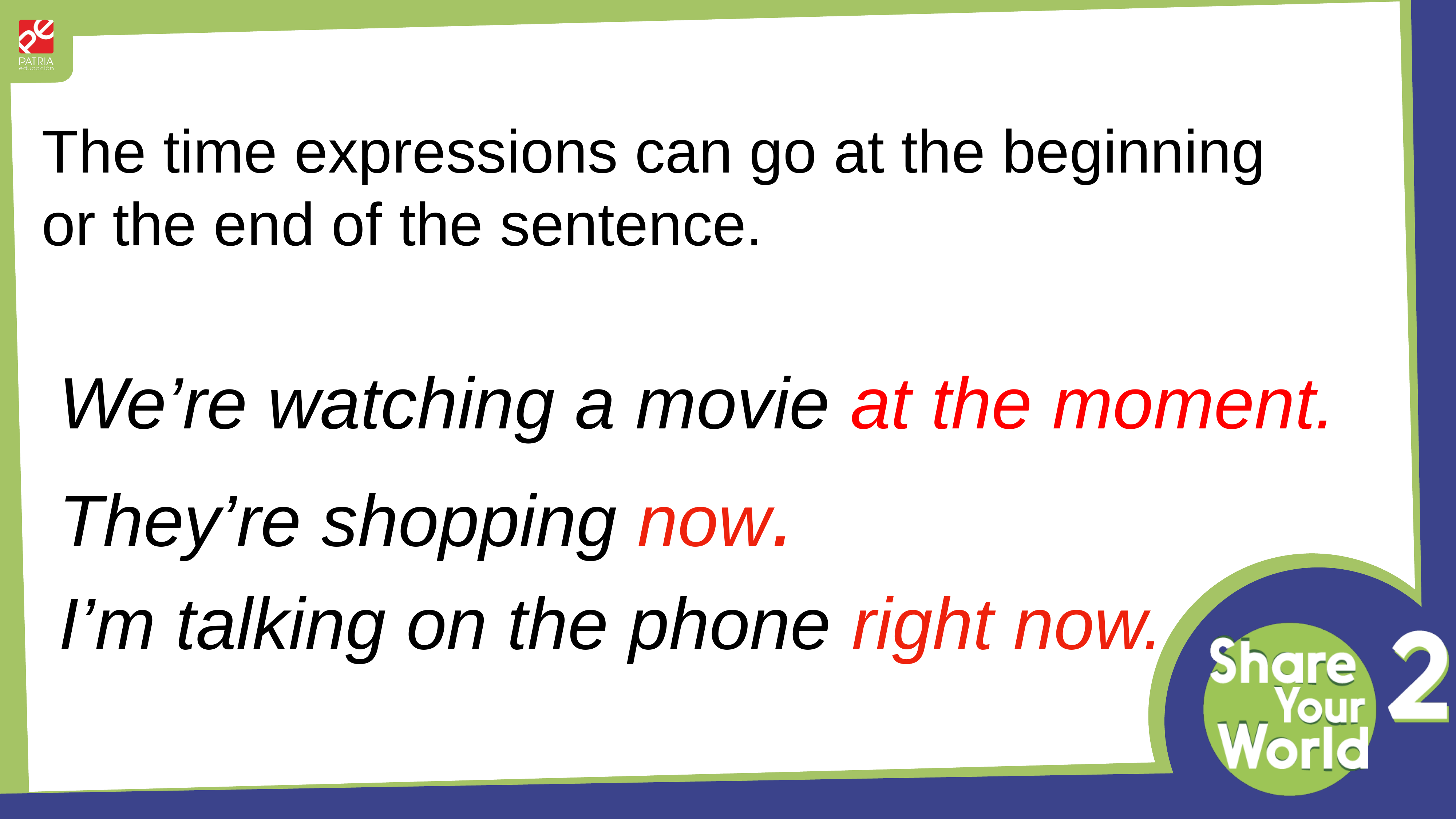

The time expressions can go at the beginning
or the end of the sentence.

We’re watching a movie at the moment.
They’re shopping now.
I’m talking on the phone right now.